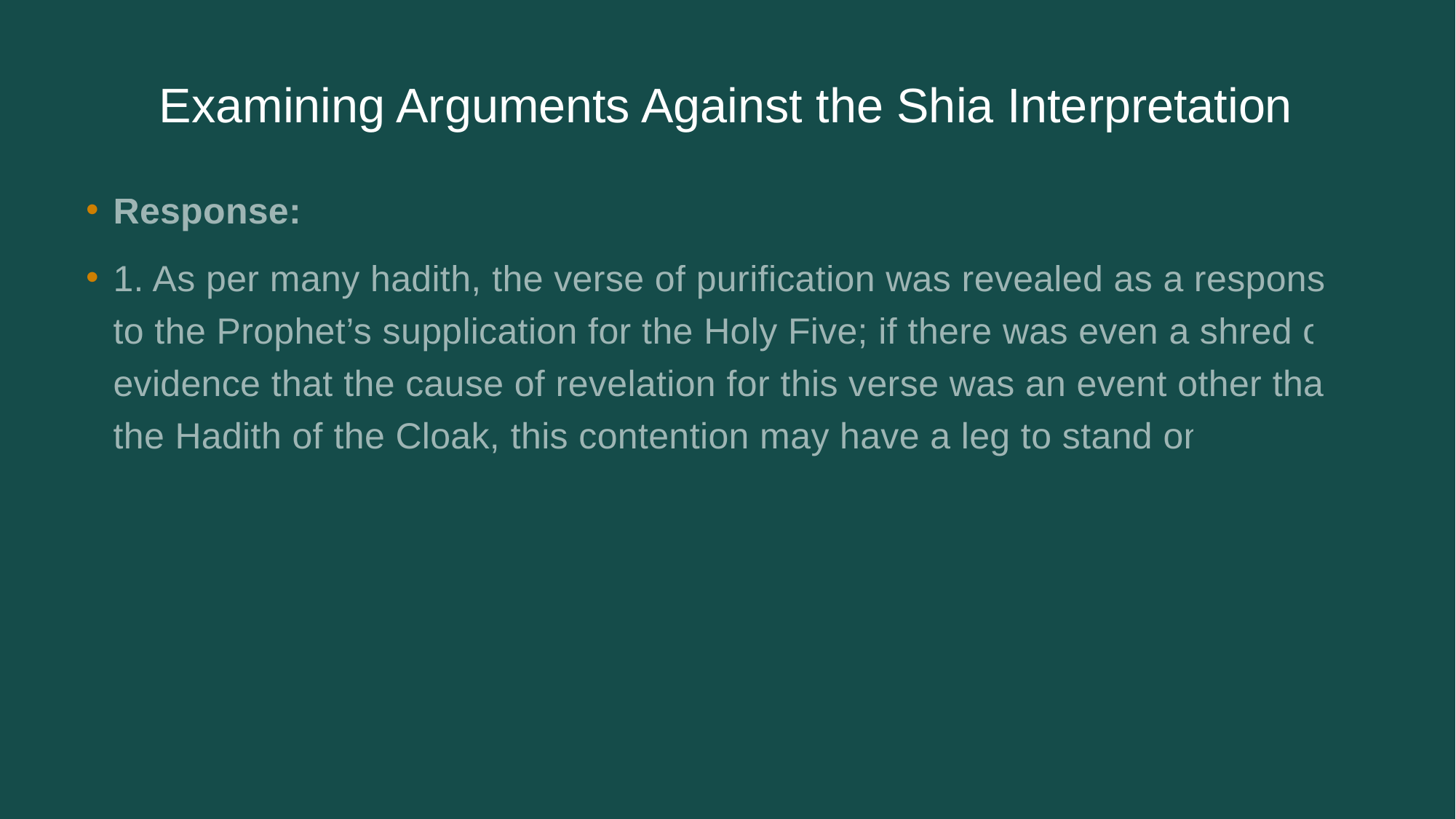

# Examining Arguments Against the Shia Interpretation
Response:
1. As per many hadith, the verse of purification was revealed as a response to the Prophet’s supplication for the Holy Five; if there was even a shred of evidence that the cause of revelation for this verse was an event other than the Hadith of the Cloak, this contention may have a leg to stand on.